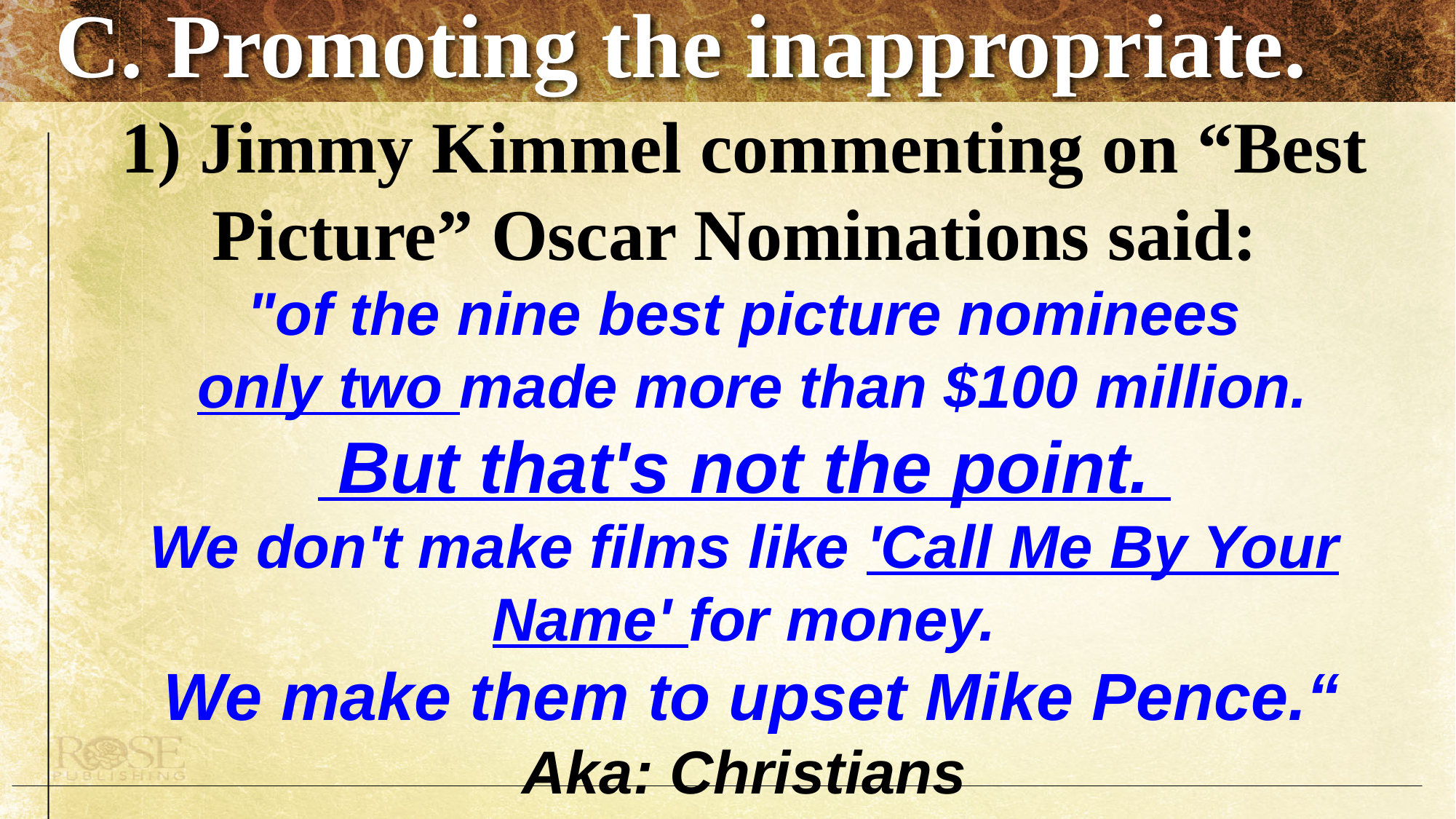

# C. Promoting the inappropriate.
1) Jimmy Kimmel commenting on “Best Picture” Oscar Nominations said:
"of the nine best picture nominees
 only two made more than $100 million.
 But that's not the point.
We don't make films like 'Call Me By Your Name' for money.
 We make them to upset Mike Pence.“
Aka: Christians